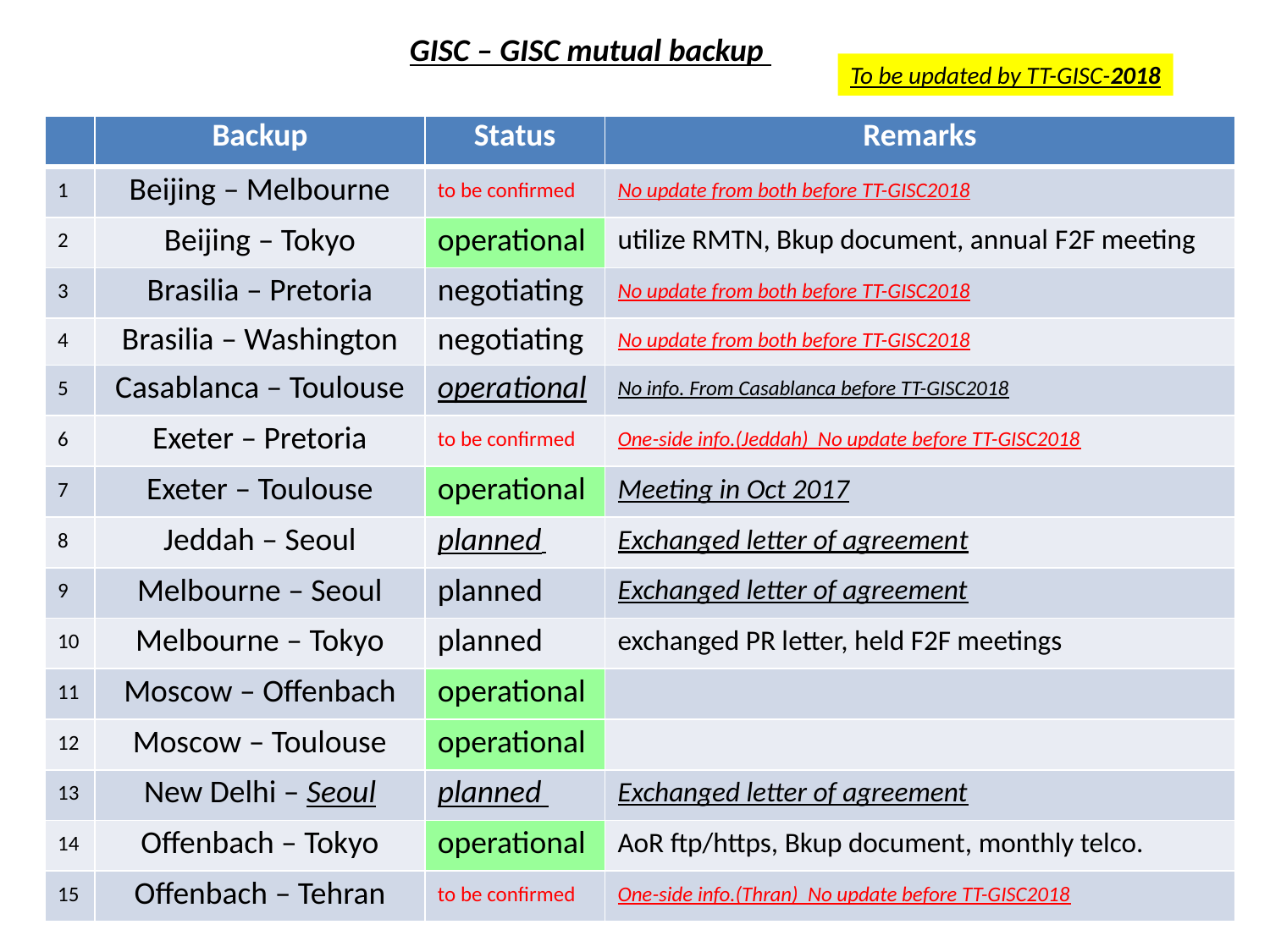

GISC – GISC mutual backup
To be updated by TT-GISC-2018
|  | Backup | Status | Remarks |
| --- | --- | --- | --- |
| 1 | Beijing – Melbourne | to be confirmed | No update from both before TT-GISC2018 |
| 2 | Beijing – Tokyo | operational | utilize RMTN, Bkup document, annual F2F meeting |
| 3 | Brasilia – Pretoria | negotiating | No update from both before TT-GISC2018 |
| 4 | Brasilia – Washington | negotiating | No update from both before TT-GISC2018 |
| 5 | Casablanca – Toulouse | operational | No info. From Casablanca before TT-GISC2018 |
| 6 | Exeter – Pretoria | to be confirmed | One-side info.(Jeddah) No update before TT-GISC2018 |
| 7 | Exeter – Toulouse | operational | Meeting in Oct 2017 |
| 8 | Jeddah – Seoul | planned | Exchanged letter of agreement |
| 9 | Melbourne – Seoul | planned | Exchanged letter of agreement |
| 10 | Melbourne – Tokyo | planned | exchanged PR letter, held F2F meetings |
| 11 | Moscow – Offenbach | operational |  |
| 12 | Moscow – Toulouse | operational |  |
| 13 | New Delhi – Seoul | planned | Exchanged letter of agreement |
| 14 | Offenbach – Tokyo | operational | AoR ftp/https, Bkup document, monthly telco. |
| 15 | Offenbach – Tehran | to be confirmed | One-side info.(Thran) No update before TT-GISC2018 |